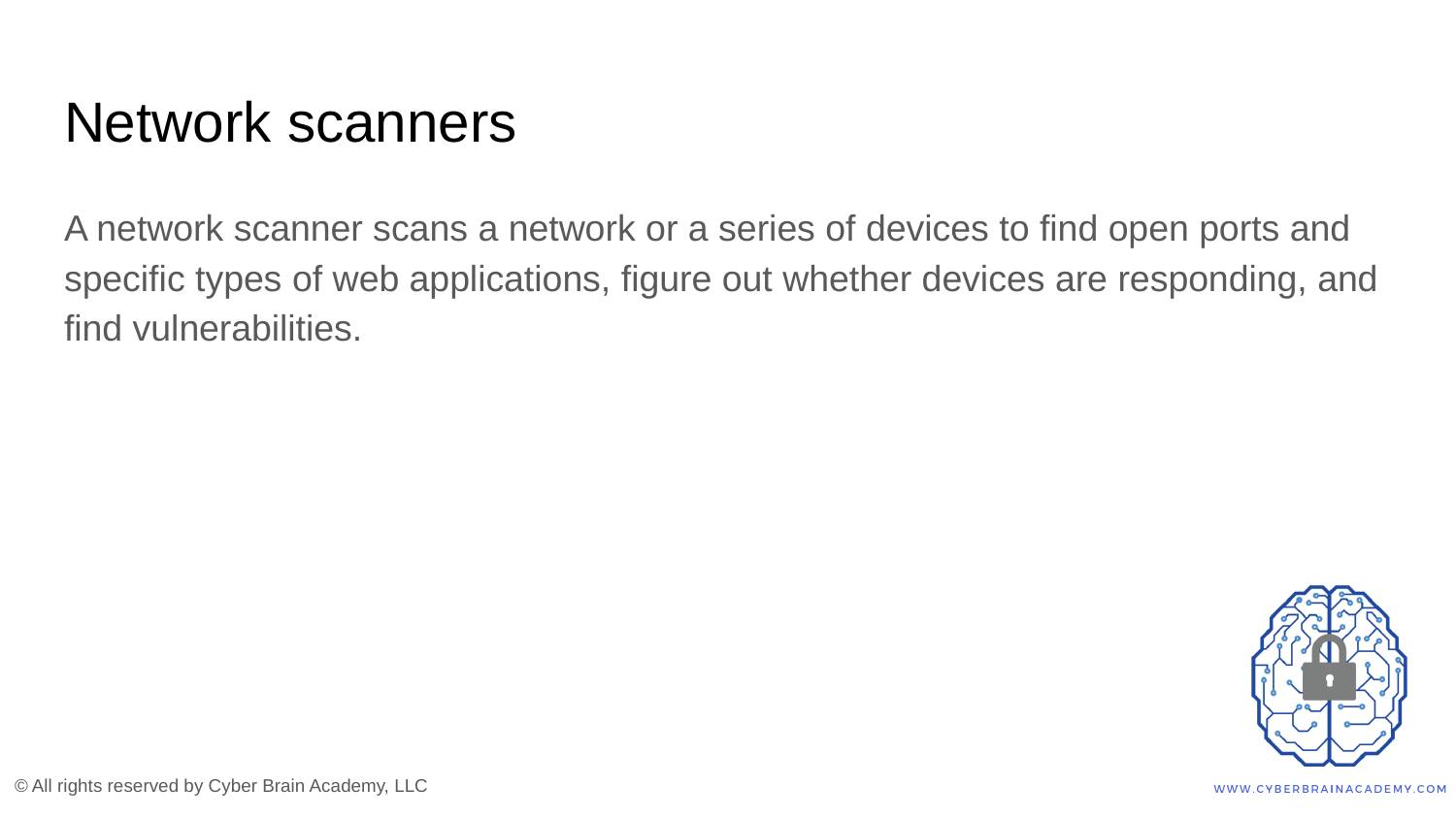

# Network scanners

A network scanner scans a network or a series of devices to find open ports and specific types of web applications, figure out whether devices are responding, and find vulnerabilities.